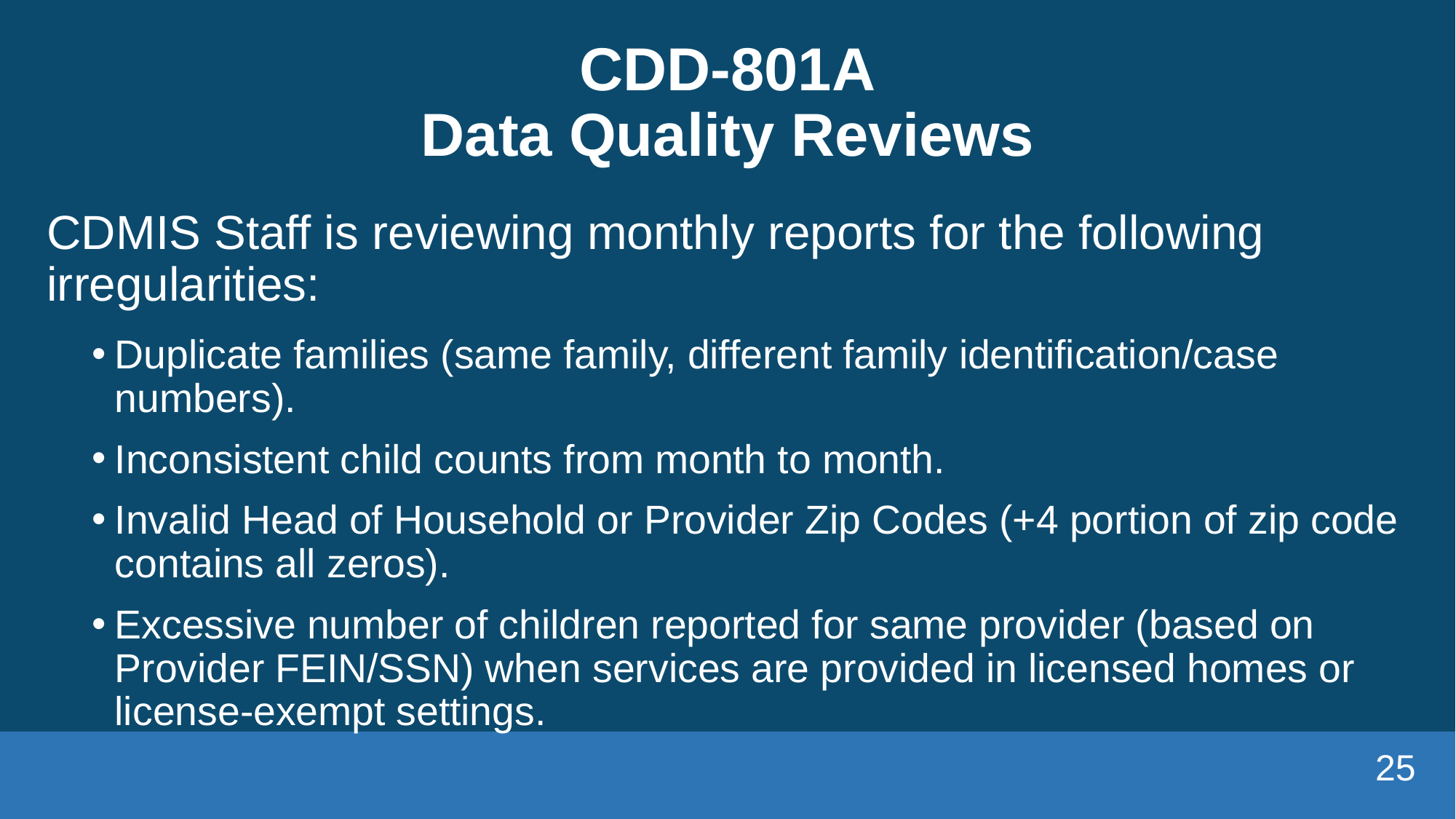

# CDD-801A Data Quality Reviews
CDMIS Staff is reviewing monthly reports for the following irregularities:
Duplicate families (same family, different family identification/case numbers).
Inconsistent child counts from month to month.
Invalid Head of Household or Provider Zip Codes (+4 portion of zip code contains all zeros).
Excessive number of children reported for same provider (based on Provider FEIN/SSN) when services are provided in licensed homes or license-exempt settings.
25